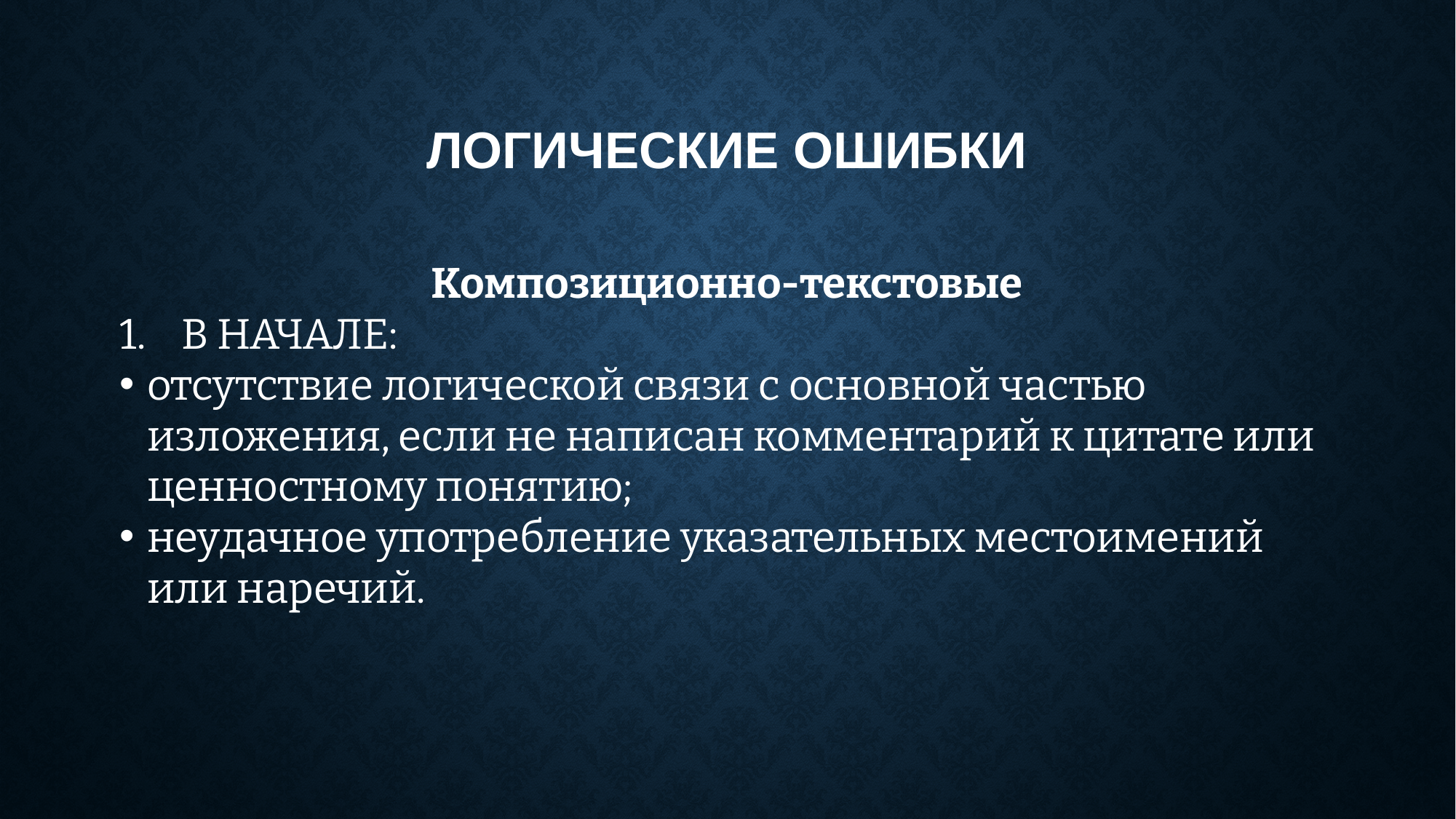

# Логические ошибки
Композиционно-текстовые
В НАЧАЛЕ:
отсутствие логической связи с основной частью изложения, если не написан комментарий к цитате или ценностному понятию;
неудачное употребление указательных местоимений или наречий.